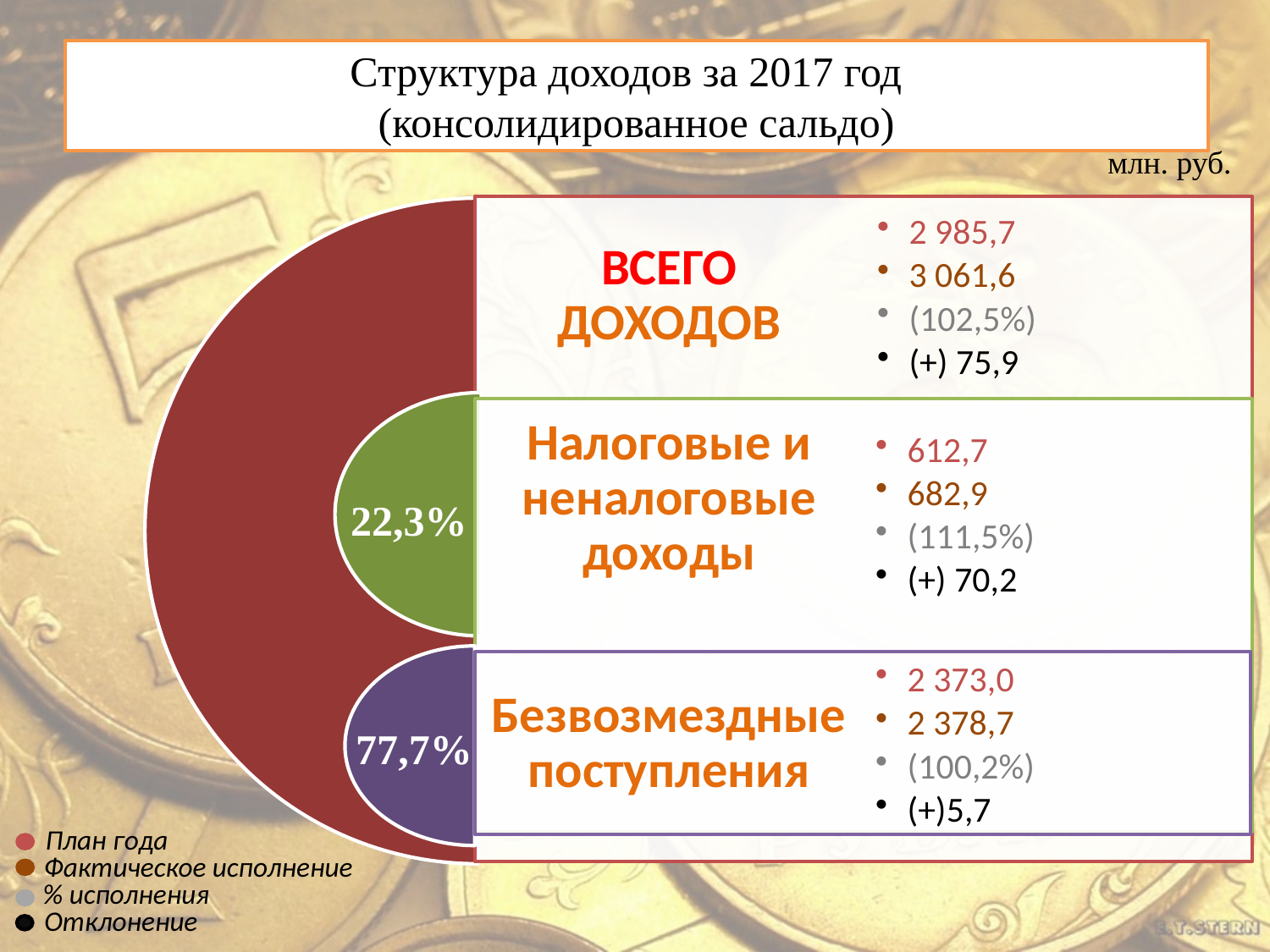

# Структура доходов за 2017 год (консолидированное сальдо)
млн. руб.
ВСЕГО ДОХОДОВ
Налоговые и неналоговые доходы
Безвозмездные
поступления
2 985,7
3 061,6
(102,5%)
(+) 75,9
612,7
682,9
(111,5%)
(+) 70,2
2 373,0
2 378,7
(100,2%)
(+)5,7
22,3%
77,7%
План года

Фактическое исполнение

  % исполнения

     Отклонение